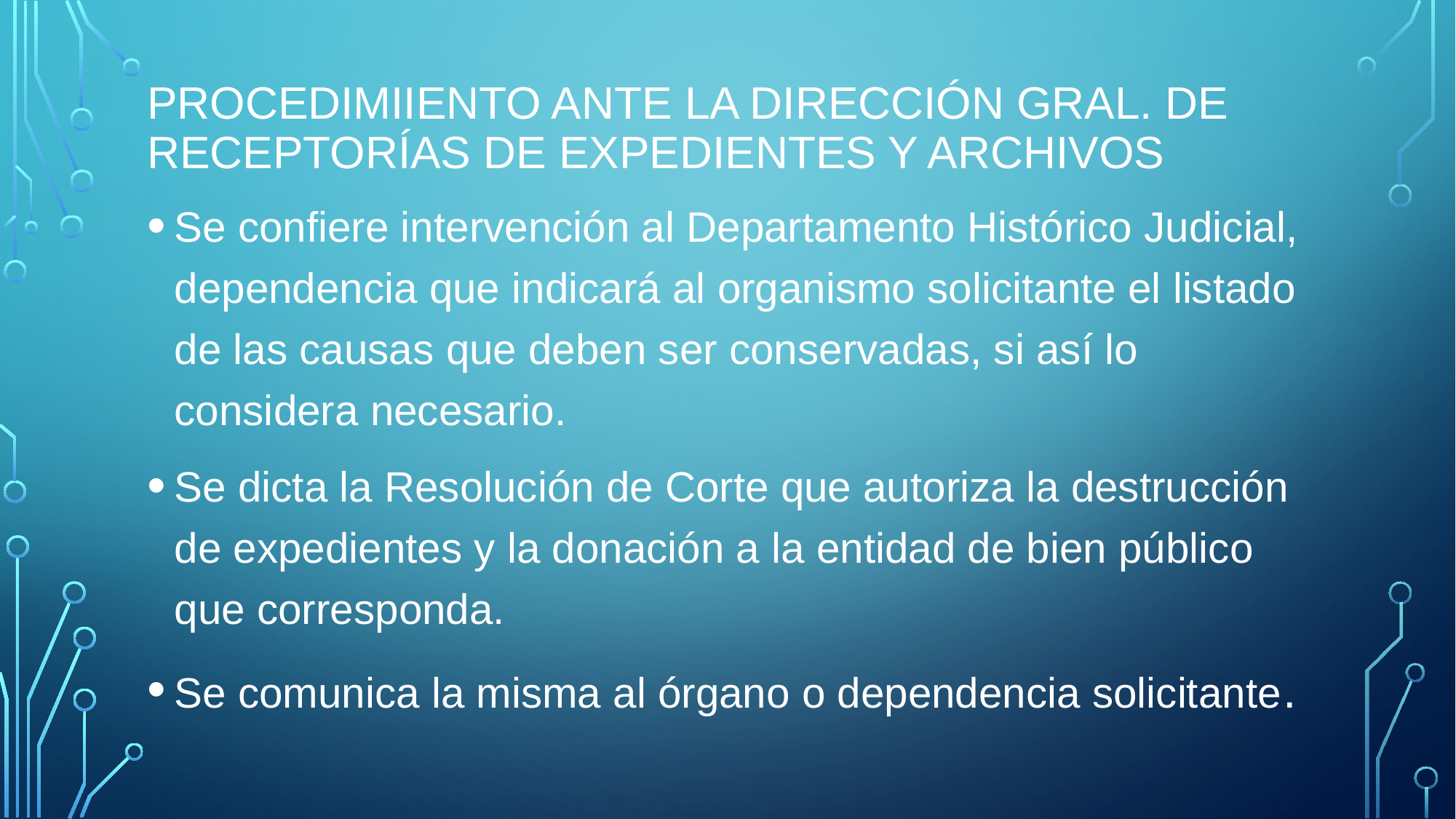

# PROCEDIMIIENTO ANTE LA DIRECCIÓN GRAL. DE RECEPTORÍAS DE EXPEDIENTES Y ARCHIVOS
Se confiere intervención al Departamento Histórico Judicial, dependencia que indicará al organismo solicitante el listado de las causas que deben ser conservadas, si así lo considera necesario.
Se dicta la Resolución de Corte que autoriza la destrucción de expedientes y la donación a la entidad de bien público que corresponda.
Se comunica la misma al órgano o dependencia solicitante.